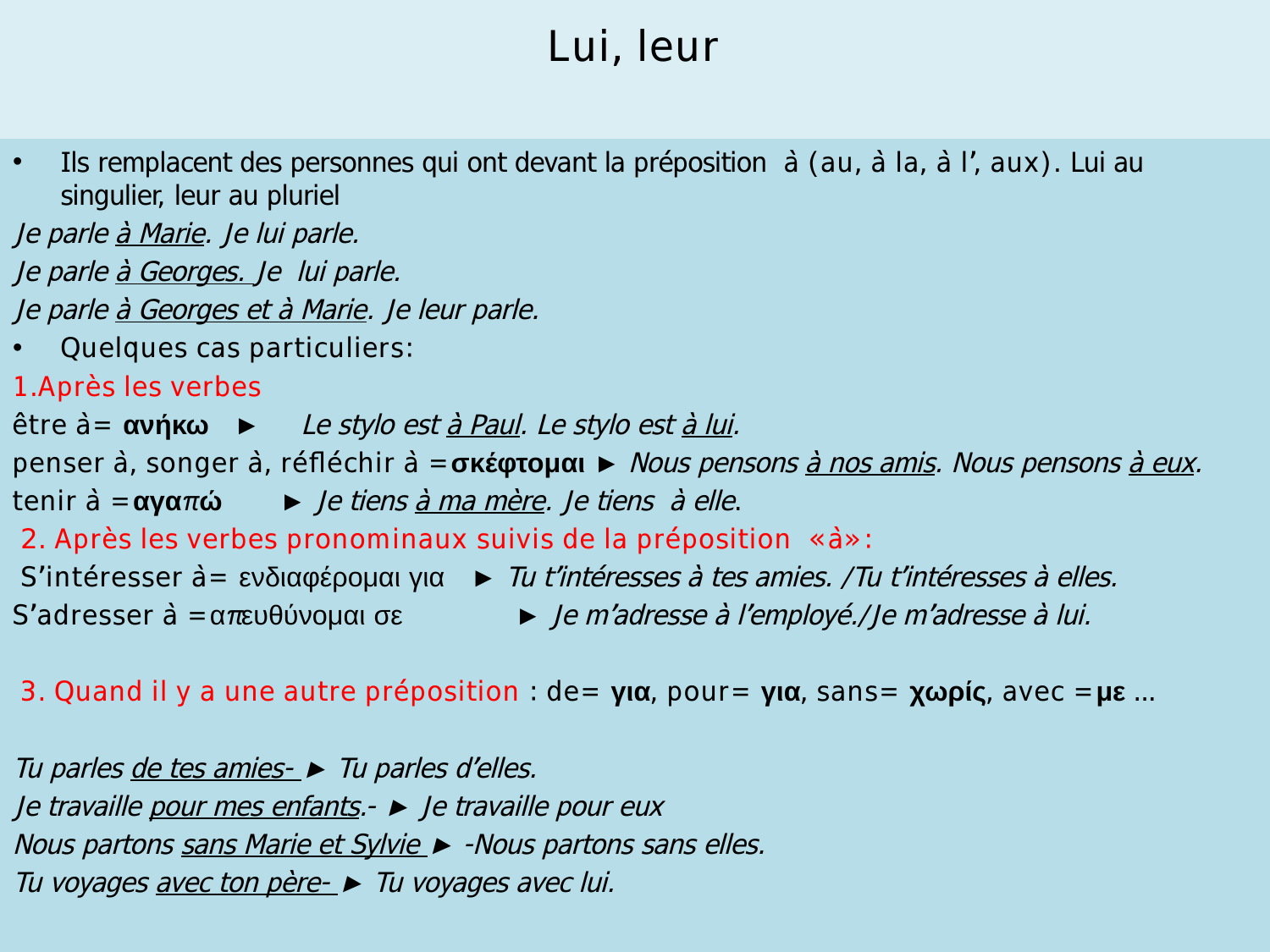

# Lui, leur
Ils remplacent des personnes qui ont devant la préposition  à (au, à la, à l’, aux). Lui au singulier, leur au pluriel
Je parle à Marie. Je lui parle.
Je parle à Georges. Je  lui parle.
Je parle à Georges et à Marie. Je leur parle.
Quelques cas particuliers:
1.Après les verbes
être à= ανήκω   ►     Le stylo est à Paul. Le stylo est à lui.
penser à, songer à, réfléchir à =σκέφτομαι ► Nous pensons à nos amis. Nous pensons à eux.
tenir à =αγαπώ	► Je tiens à ma mère. Je tiens  à elle.
 2. Après les verbes pronominaux suivis de la préposition  «à»:
 S’intéresser à= ενδιαφέρομαι για   ► Tu t’intéresses à tes amies. /Tu t’intéresses à elles.
S’adresser à =απευθύνομαι σε	  ► Je m’adresse à l’employé./Je m’adresse à lui.

 3. Quand il y a une autre préposition : de= για, pour= για, sans= χωρίς, avec =με …

Tu parles de tes amies- ► Tu parles d’elles.
Je travaille pour mes enfants.- ► Je travaille pour eux
Nous partons sans Marie et Sylvie ► -Nous partons sans elles.
Tu voyages avec ton père- ► Tu voyages avec lui.